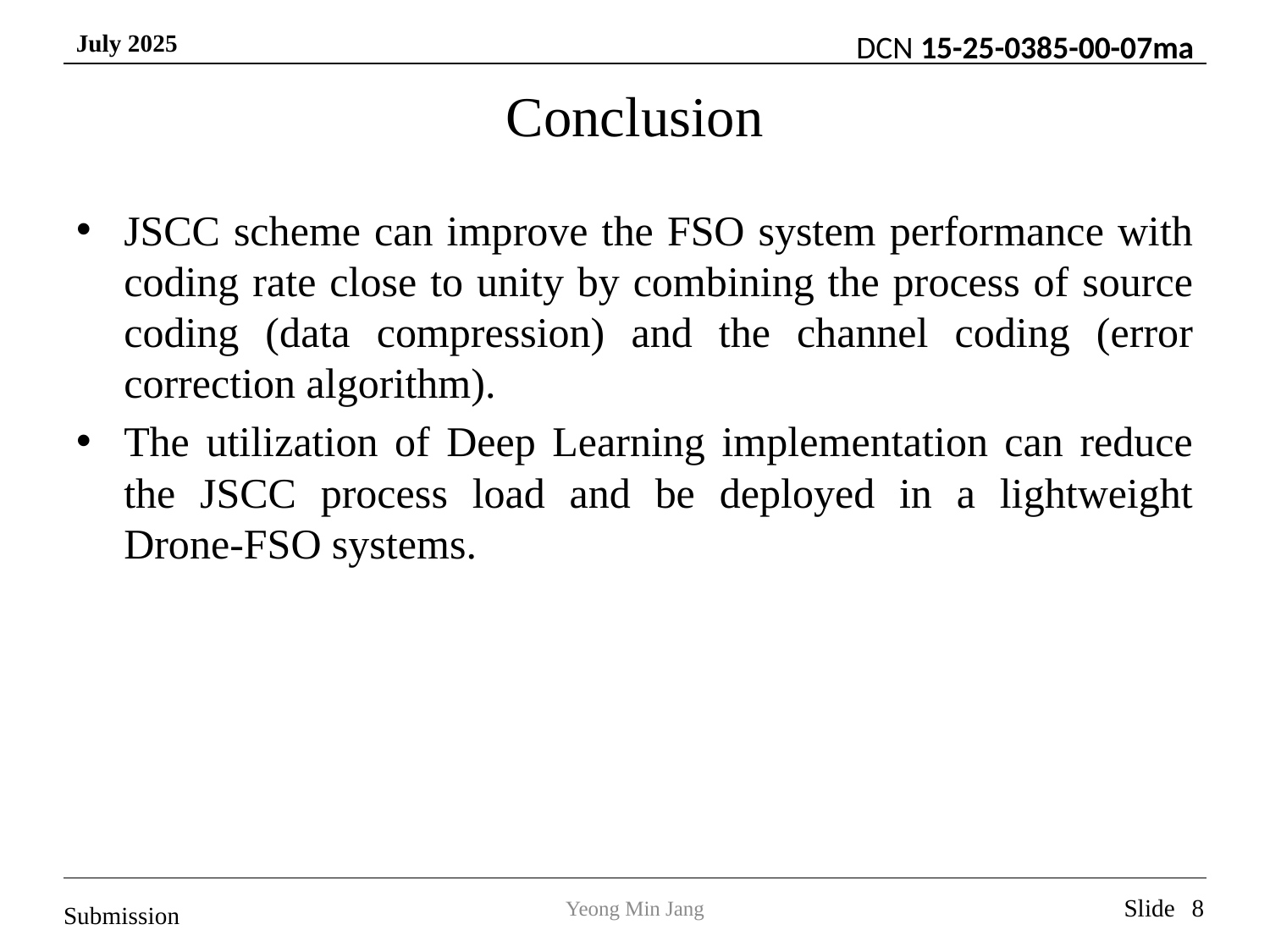

Conclusion
JSCC scheme can improve the FSO system performance with coding rate close to unity by combining the process of source coding (data compression) and the channel coding (error correction algorithm).
The utilization of Deep Learning implementation can reduce the JSCC process load and be deployed in a lightweight Drone-FSO systems.